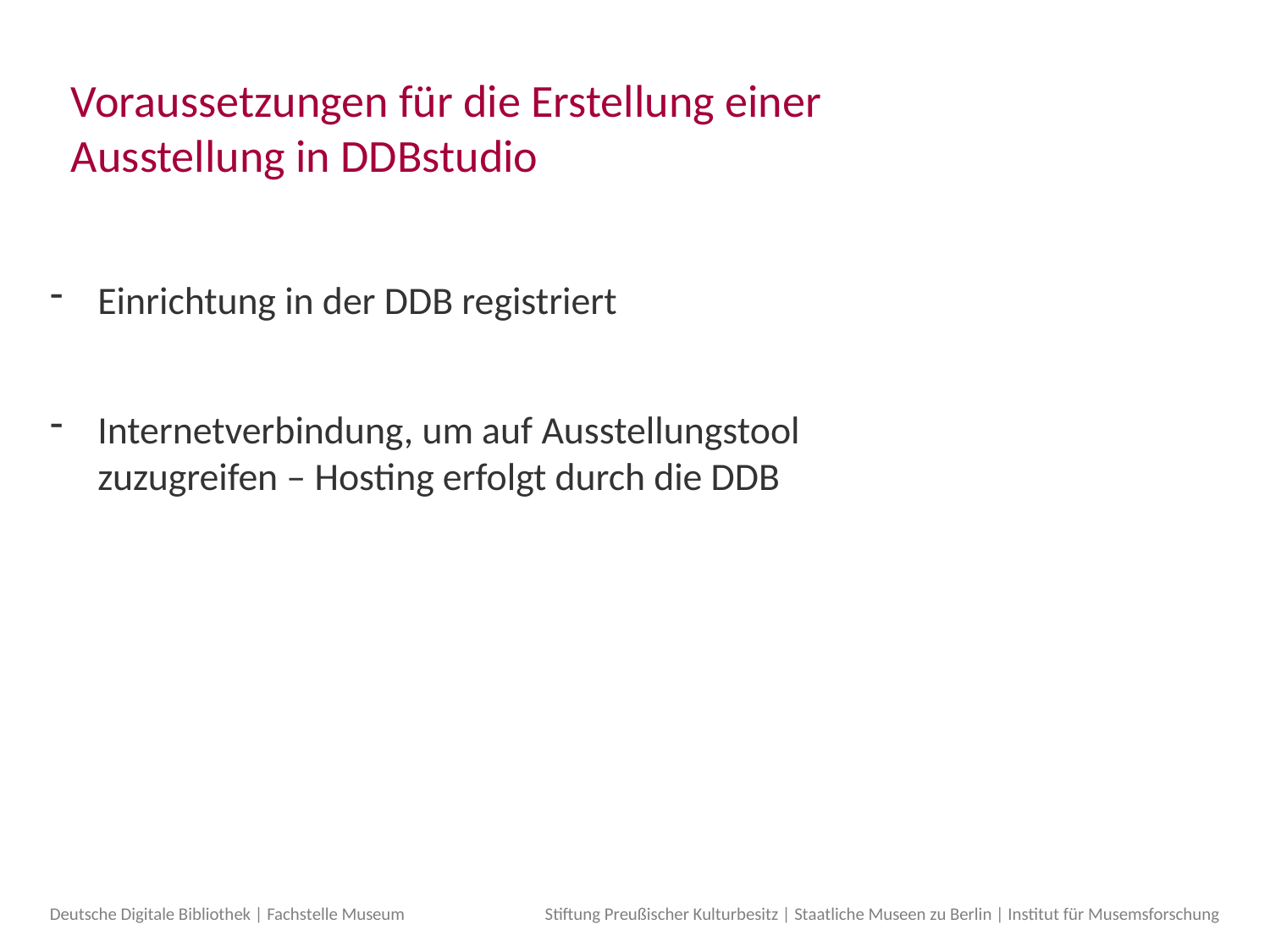

Voraussetzungen für die Erstellung einer Ausstellung in DDBstudio

Einrichtung in der DDB registriert

Internetverbindung, um auf Ausstellungstool zuzugreifen – Hosting erfolgt durch die DDB

Deutsche Digitale Bibliothek | Fachstelle Museum                                   Stiftung Preußischer Kulturbesitz | Staatliche Museen zu Berlin | Institut für Musemsforschung